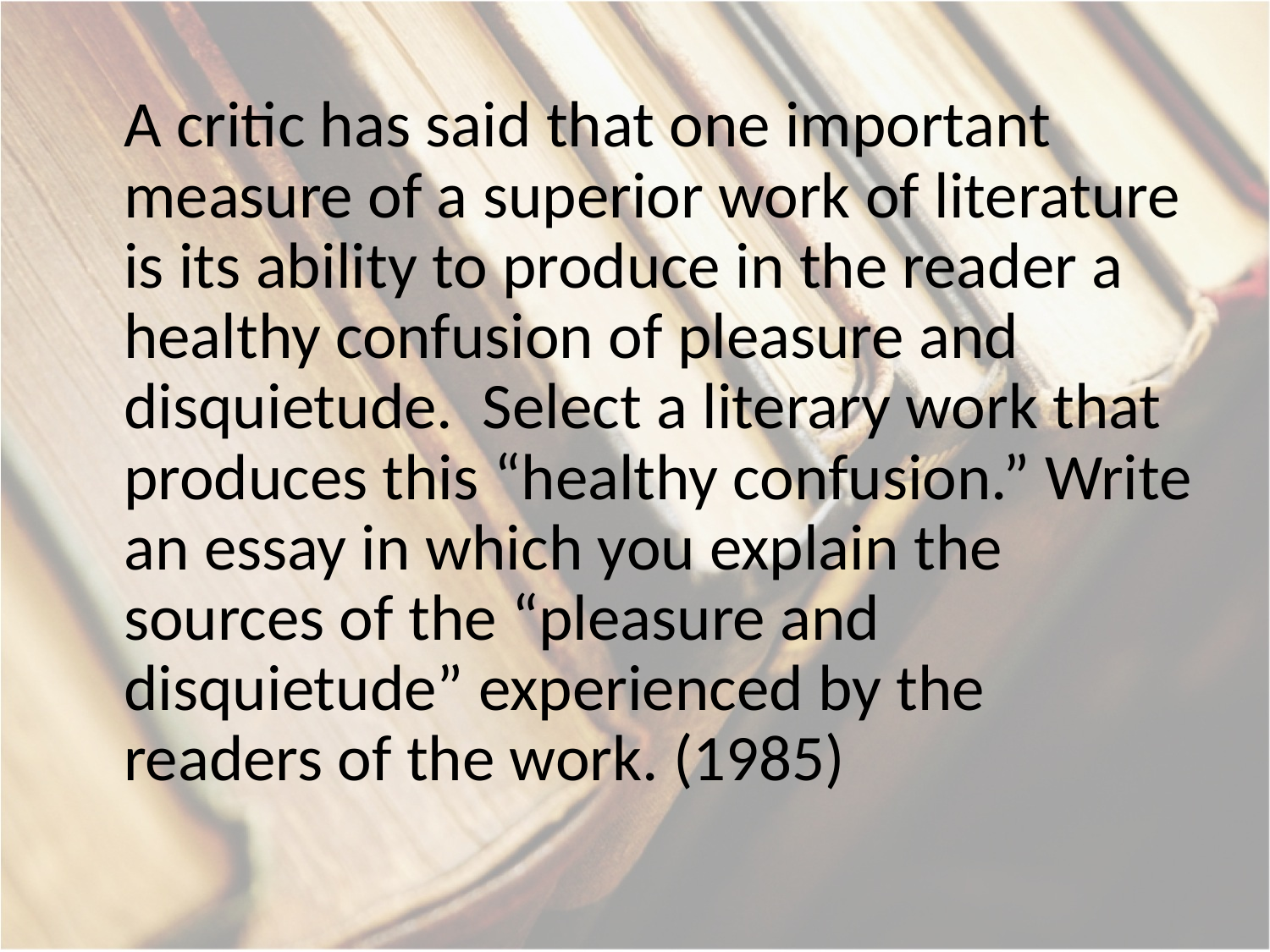

A critic has said that one important measure of a superior work of literature is its ability to produce in the reader a healthy confusion of pleasure and disquietude.  Select a literary work that produces this “healthy confusion.” Write an essay in which you explain the sources of the “pleasure and disquietude” experienced by the readers of the work. (1985)